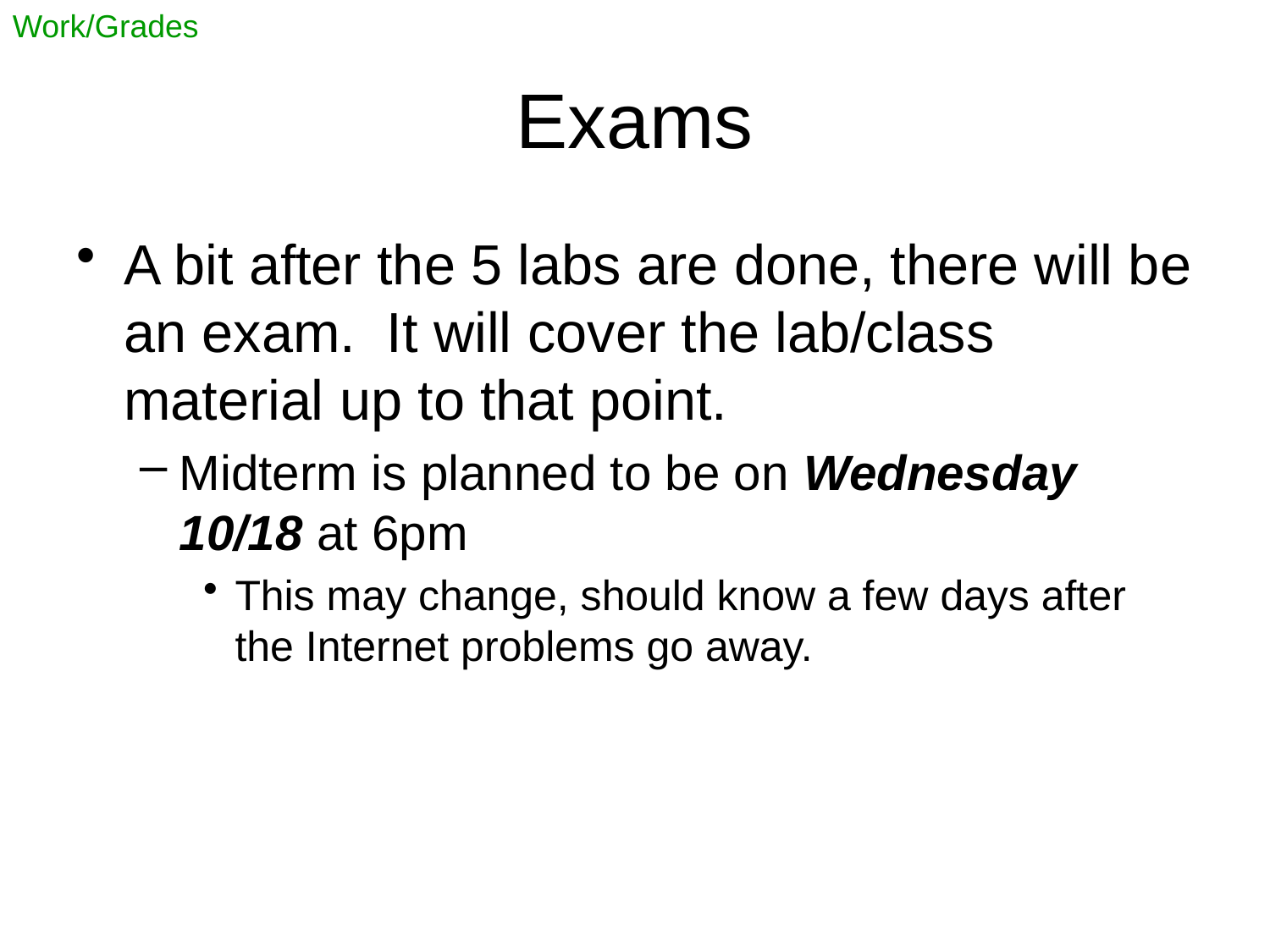

Work/Grades
# Exams
A bit after the 5 labs are done, there will be an exam.  It will cover the lab/class material up to that point.
Midterm is planned to be on Wednesday 10/18 at 6pm
This may change, should know a few days after the Internet problems go away.